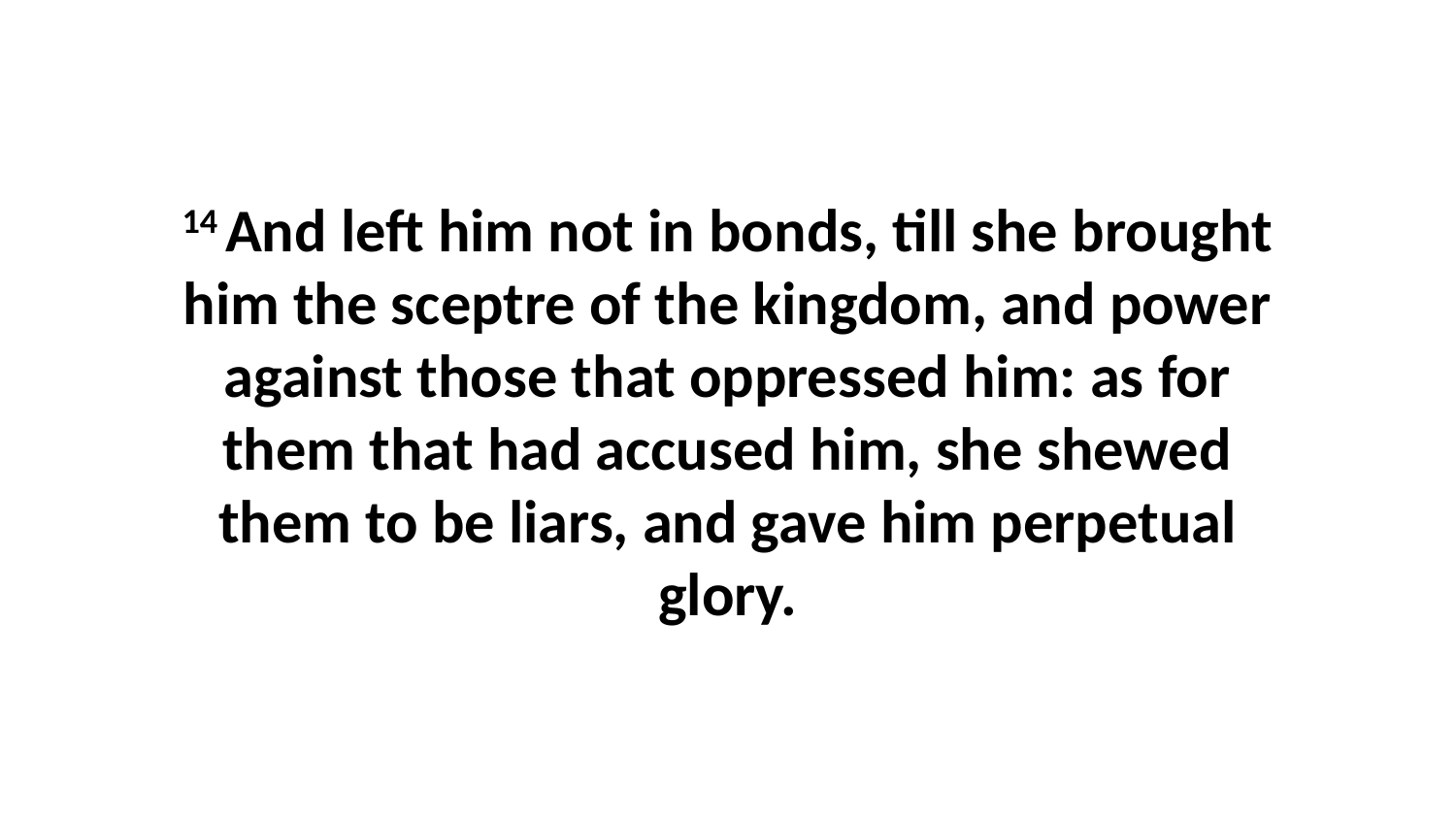

14 And left him not in bonds, till she brought him the sceptre of the kingdom, and power against those that oppressed him: as for them that had accused him, she shewed them to be liars, and gave him perpetual glory.